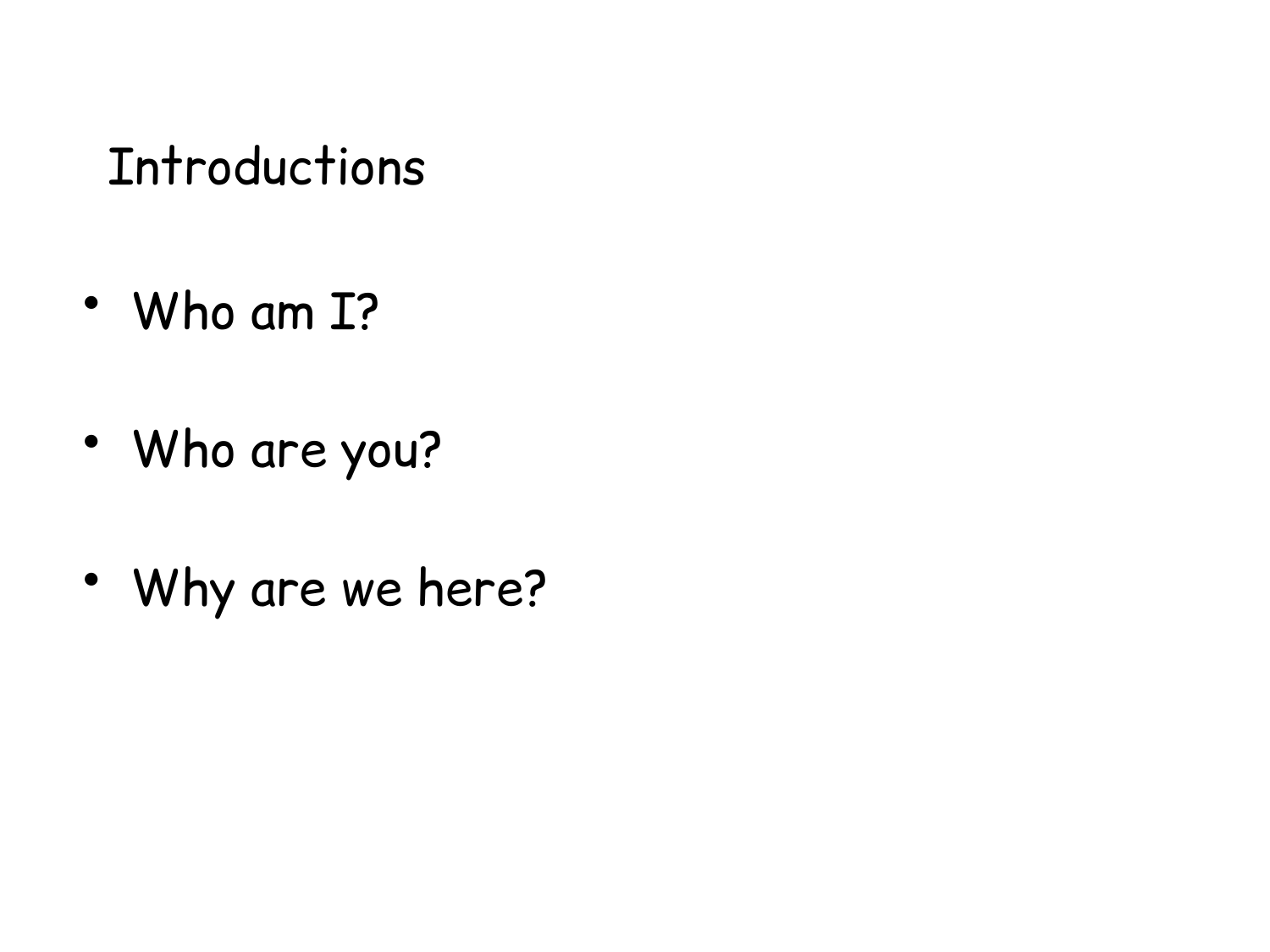

# Introductions
Who am I?

Who are you?

Why are we here?